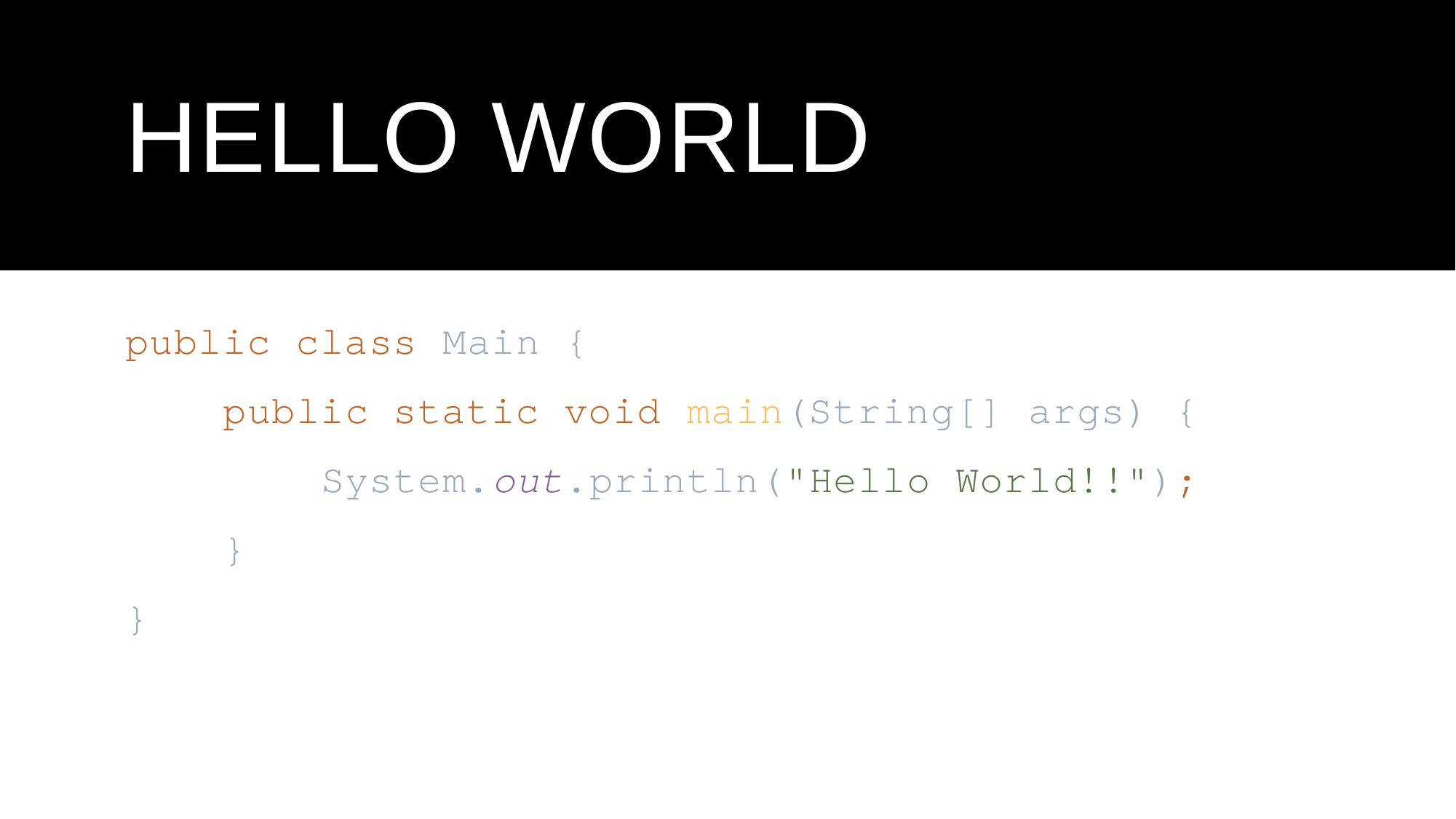

# Hello World
public class Main {
    public static void main(String[] args) {
        System.out.println("Hello World!!");
    }
}